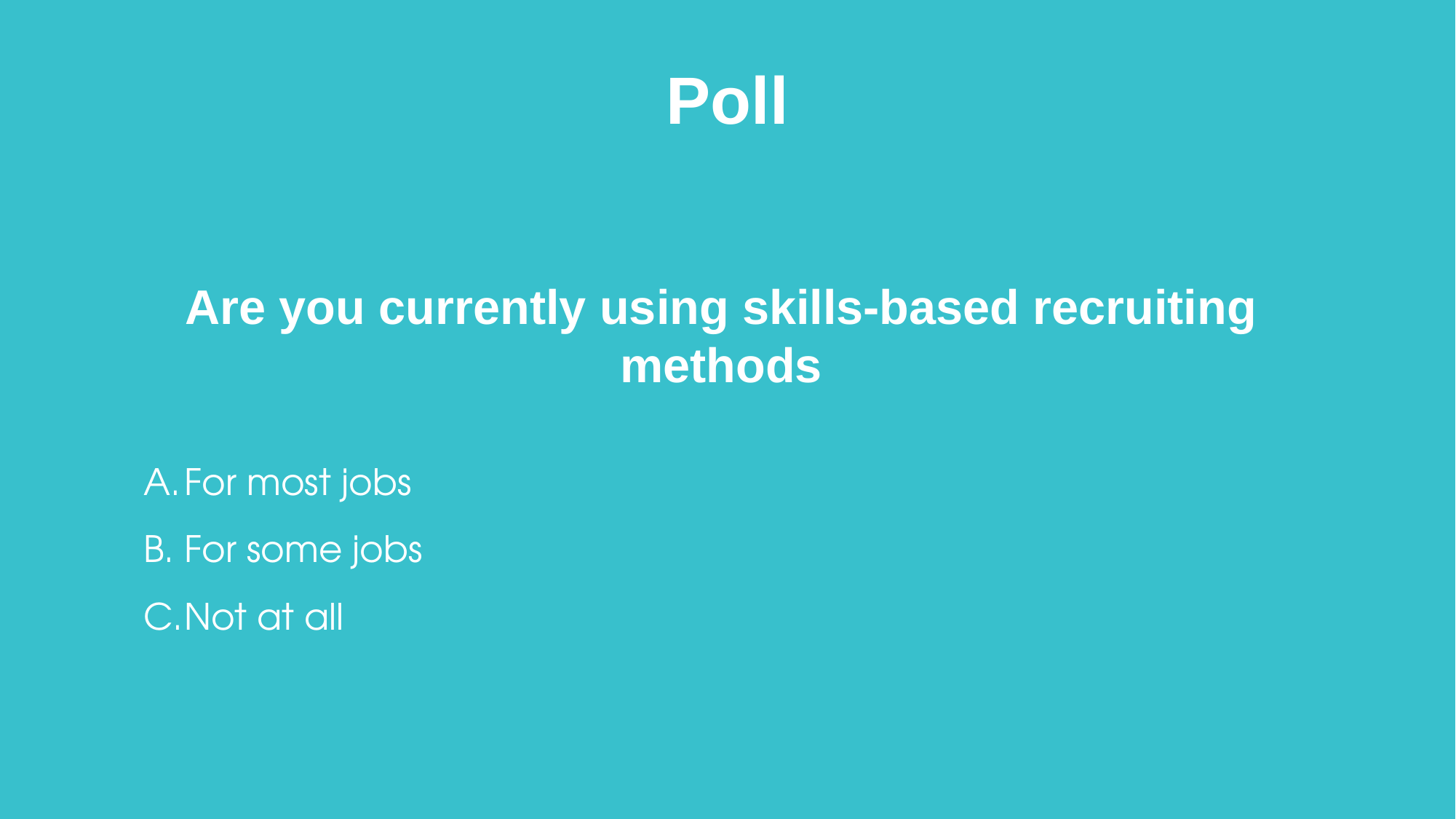

# Poll
Are you currently using skills-based recruiting methods
For most jobs
For some jobs
Not at all